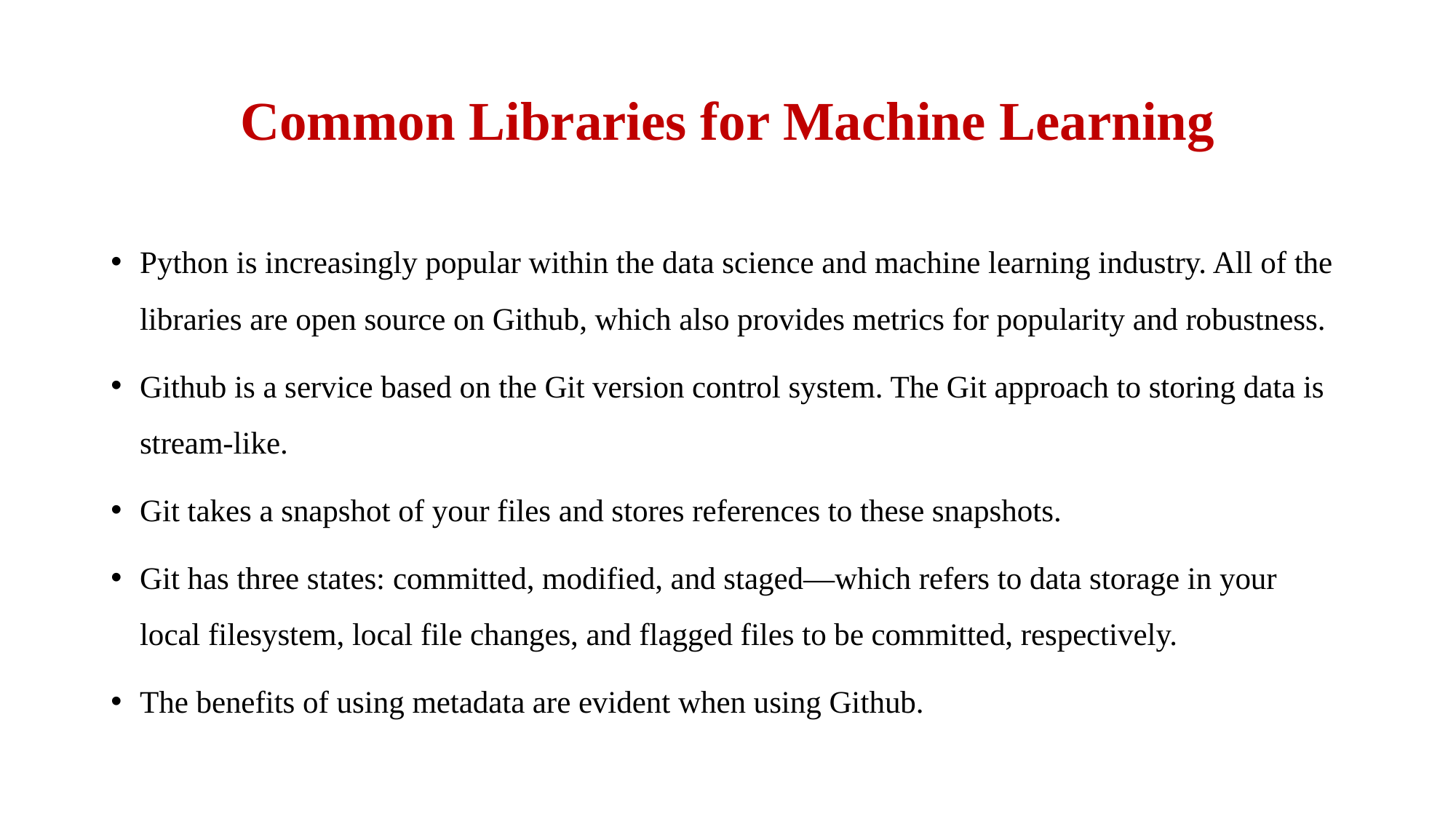

# Common Libraries for Machine Learning
Python is increasingly popular within the data science and machine learning industry. All of the libraries are open source on Github, which also provides metrics for popularity and robustness.
Github is a service based on the Git version control system. The Git approach to storing data is stream-like.
Git takes a snapshot of your files and stores references to these snapshots.
Git has three states: committed, modified, and staged—which refers to data storage in your local filesystem, local file changes, and flagged files to be committed, respectively.
The benefits of using metadata are evident when using Github.